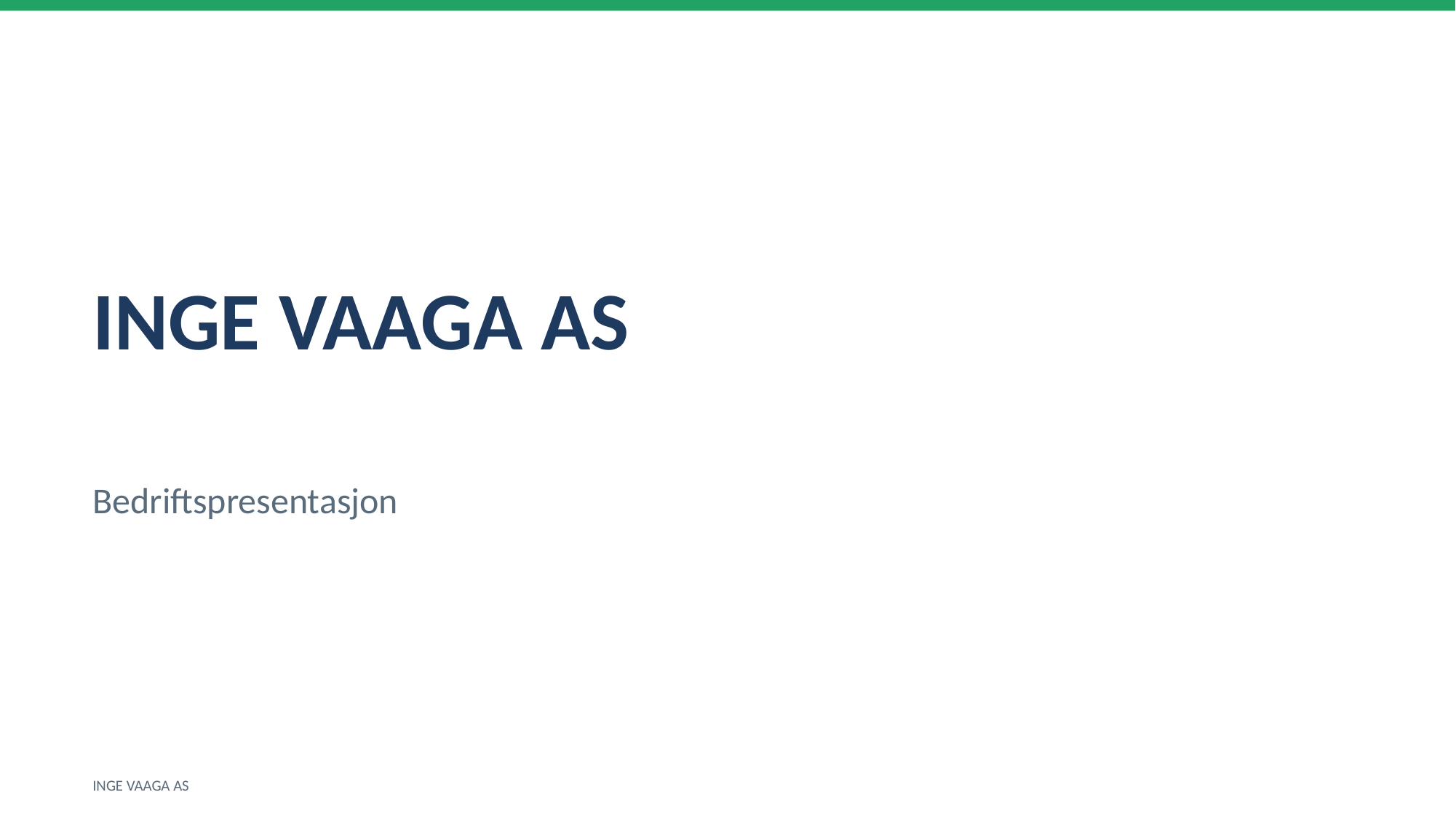

INGE VAAGA AS
Bedriftspresentasjon
INGE VAAGA AS